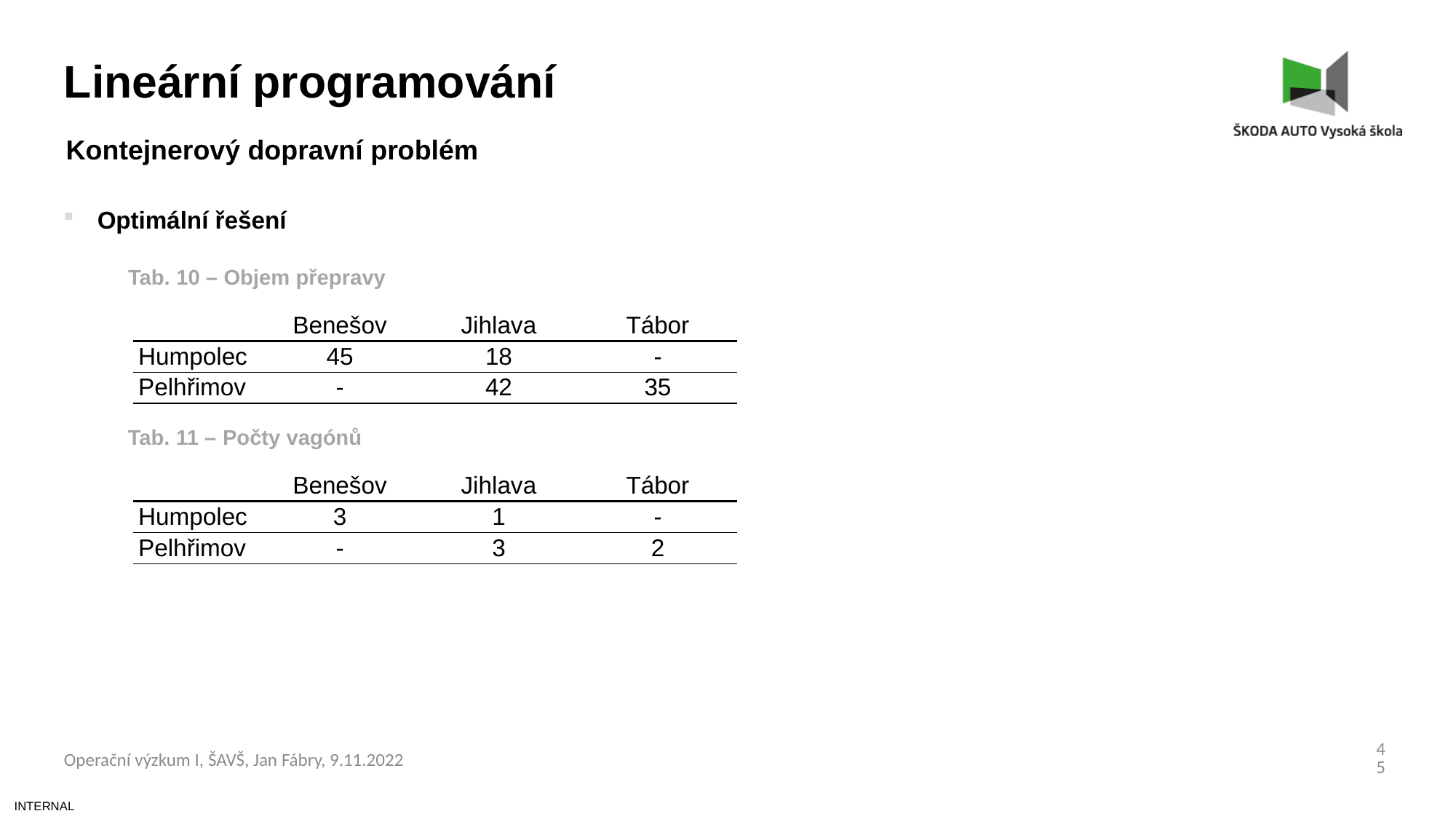

Lineární programování
Kontejnerový dopravní problém
Optimální řešení
Tab. 10 – Objem přepravy
|  | Benešov | Jihlava | Tábor |
| --- | --- | --- | --- |
| Humpolec | 45 | 18 | - |
| Pelhřimov | - | 42 | 35 |
Tab. 11 – Počty vagónů
|  | Benešov | Jihlava | Tábor |
| --- | --- | --- | --- |
| Humpolec | 3 | 1 | - |
| Pelhřimov | - | 3 | 2 |
45
Operační výzkum I, ŠAVŠ, Jan Fábry, 9.11.2022